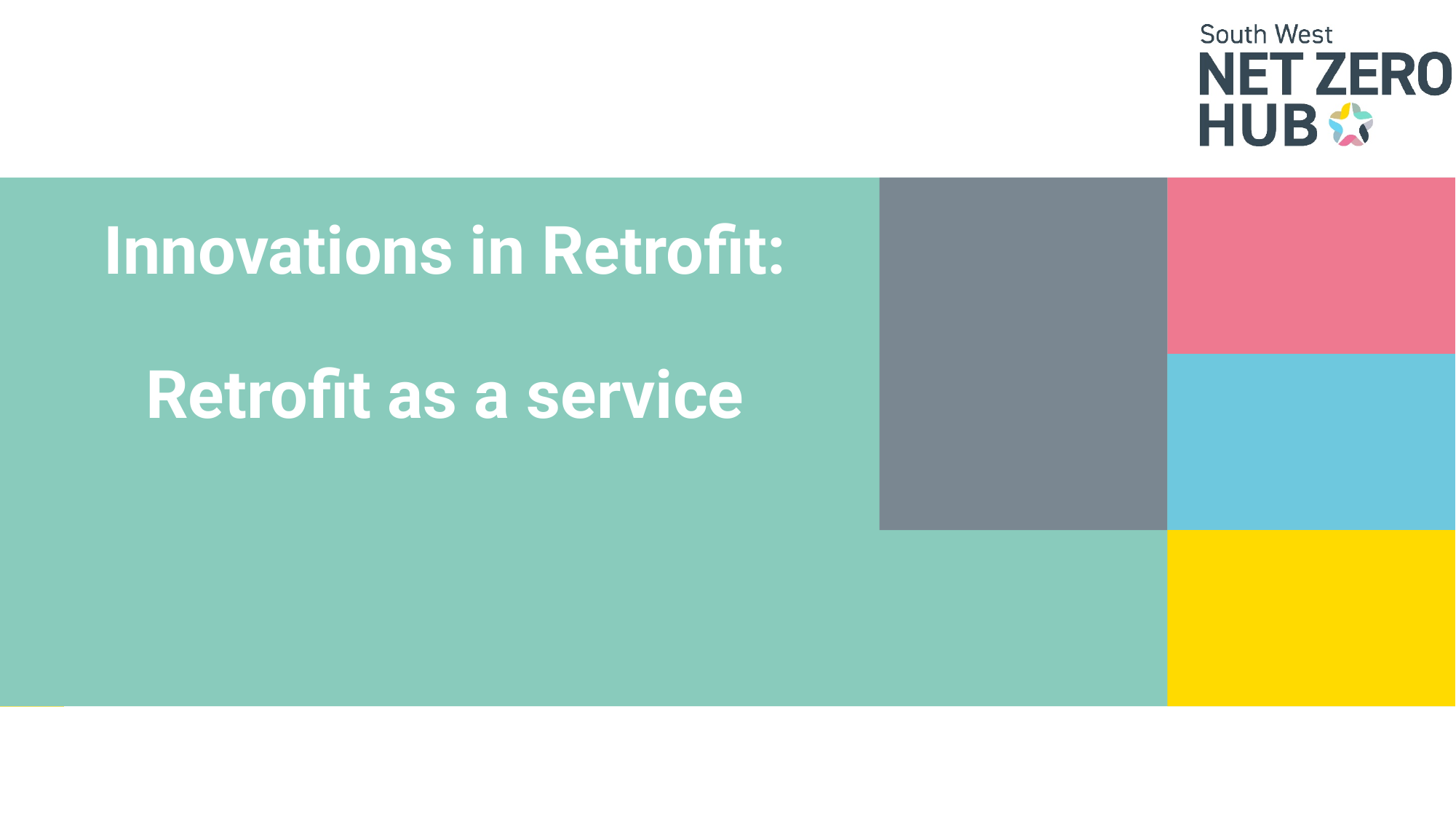

# Innovations in Retrofit: Retrofit as a service